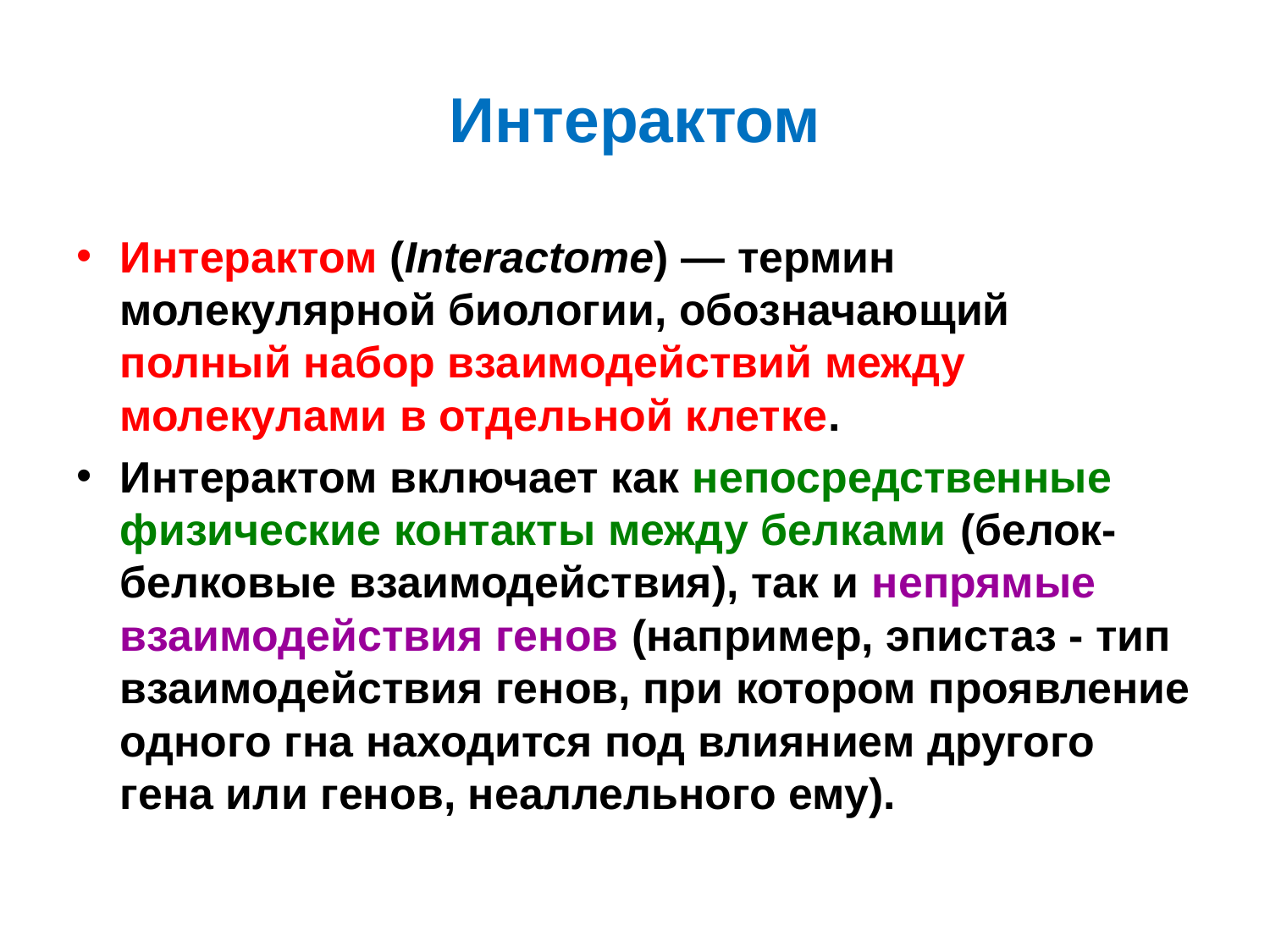

# Интерактом
Интерактом (Interactome) — термин молекулярной биологии, обозначающий полный набор взаимодействий между молекулами в отдельной клетке.
Интерактом включает как непосредственные физические контакты между белками (белок-белковые взаимодействия), так и непрямые взаимодействия генов (например, эпистаз - тип взаимодействия генов, при котором проявление одного гна находится под влиянием другого гена или генов, неаллельного ему).